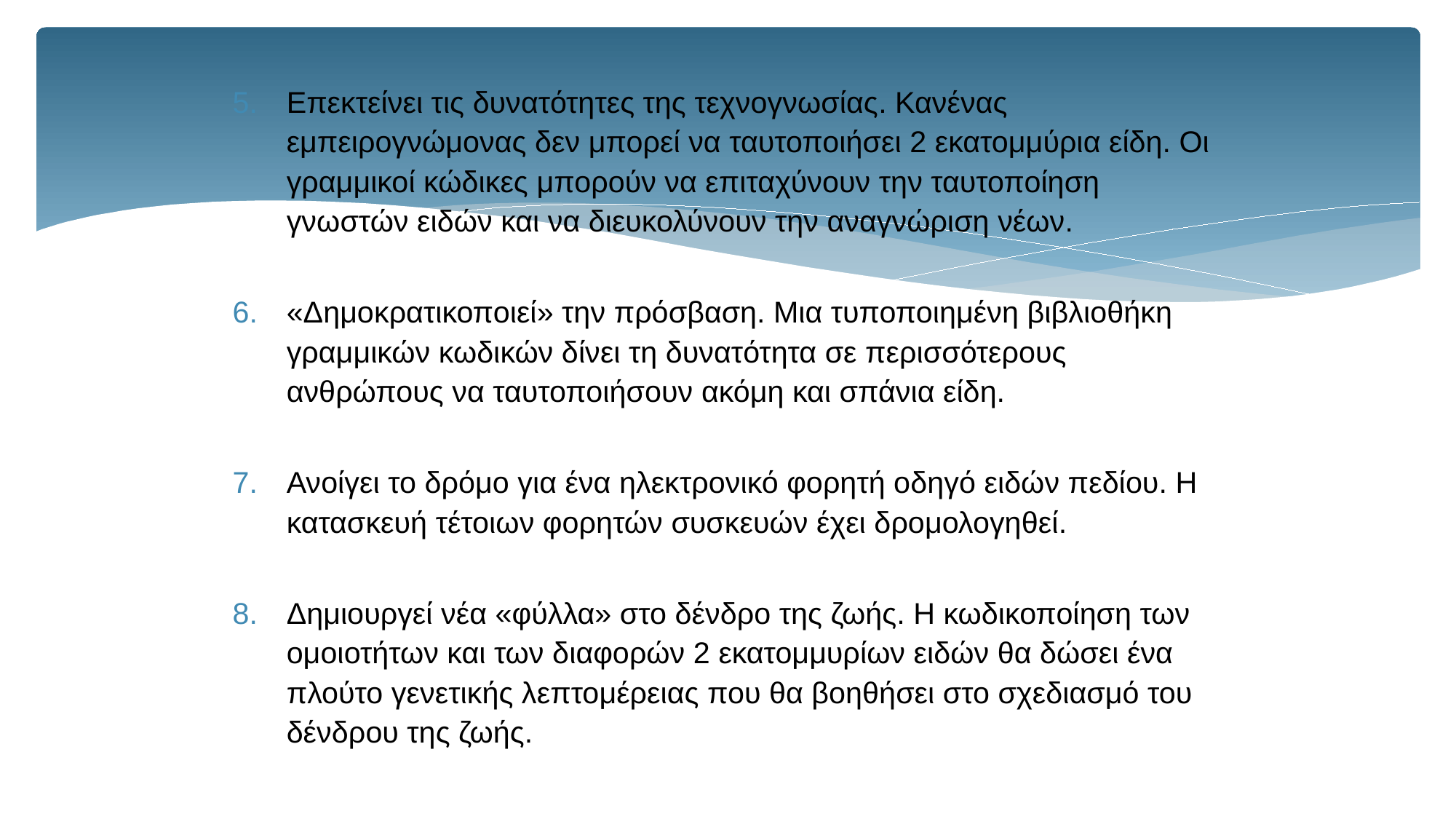

Επεκτείνει τις δυνατότητες της τεχνογνωσίας. Κανένας εμπειρογνώμονας δεν μπορεί να ταυτοποιήσει 2 εκατομμύρια είδη. Οι γραμμικοί κώδικες μπορούν να επιταχύνουν την ταυτοποίηση γνωστών ειδών και να διευκολύνουν την αναγνώριση νέων.

«Δημοκρατικοποιεί» την πρόσβαση. Μια τυποποιημένη βιβλιοθήκη γραμμικών κωδικών δίνει τη δυνατότητα σε περισσότερους ανθρώπους να ταυτοποιήσουν ακόμη και σπάνια είδη.

Ανοίγει το δρόμο για ένα ηλεκτρονικό φορητή οδηγό ειδών πεδίου. Η κατασκευή τέτοιων φορητών συσκευών έχει δρομολογηθεί.

Δημιουργεί νέα «φύλλα» στο δένδρο της ζωής. Η κωδικοποίηση των ομοιοτήτων και των διαφορών 2 εκατομμυρίων ειδών θα δώσει ένα πλούτο γενετικής λεπτομέρειας που θα βοηθήσει στο σχεδιασμό του δένδρου της ζωής.